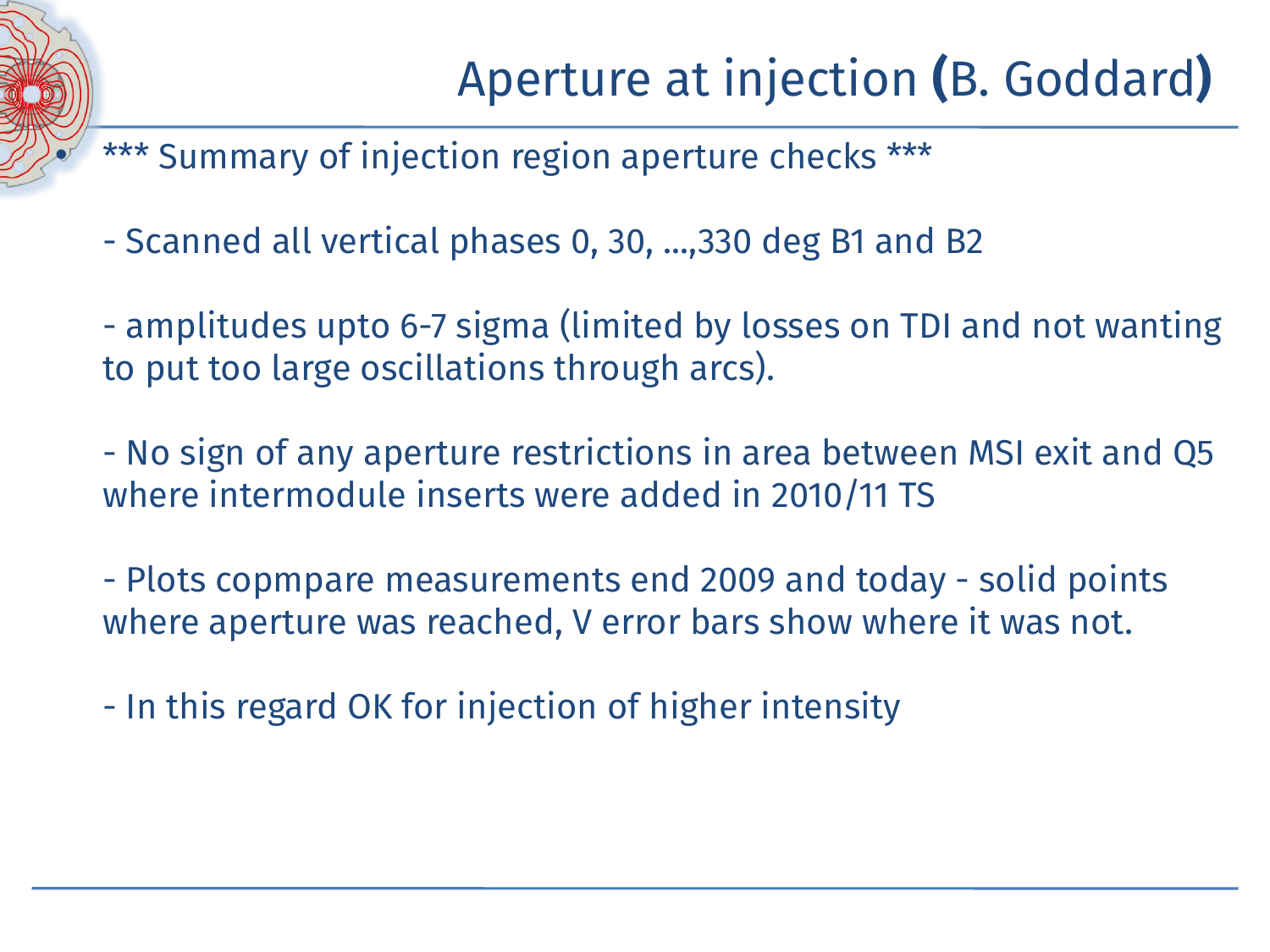

# Aperture at injection (B. Goddard)
*** Summary of injection region aperture checks ***
- Scanned all vertical phases 0, 30, ...,330 deg B1 and B2
- amplitudes upto 6-7 sigma (limited by losses on TDI and not wanting to put too large oscillations through arcs).
- No sign of any aperture restrictions in area between MSI exit and Q5 where intermodule inserts were added in 2010/11 TS
- Plots copmpare measurements end 2009 and today - solid points where aperture was reached, V error bars show where it was not.
- In this regard OK for injection of higher intensity